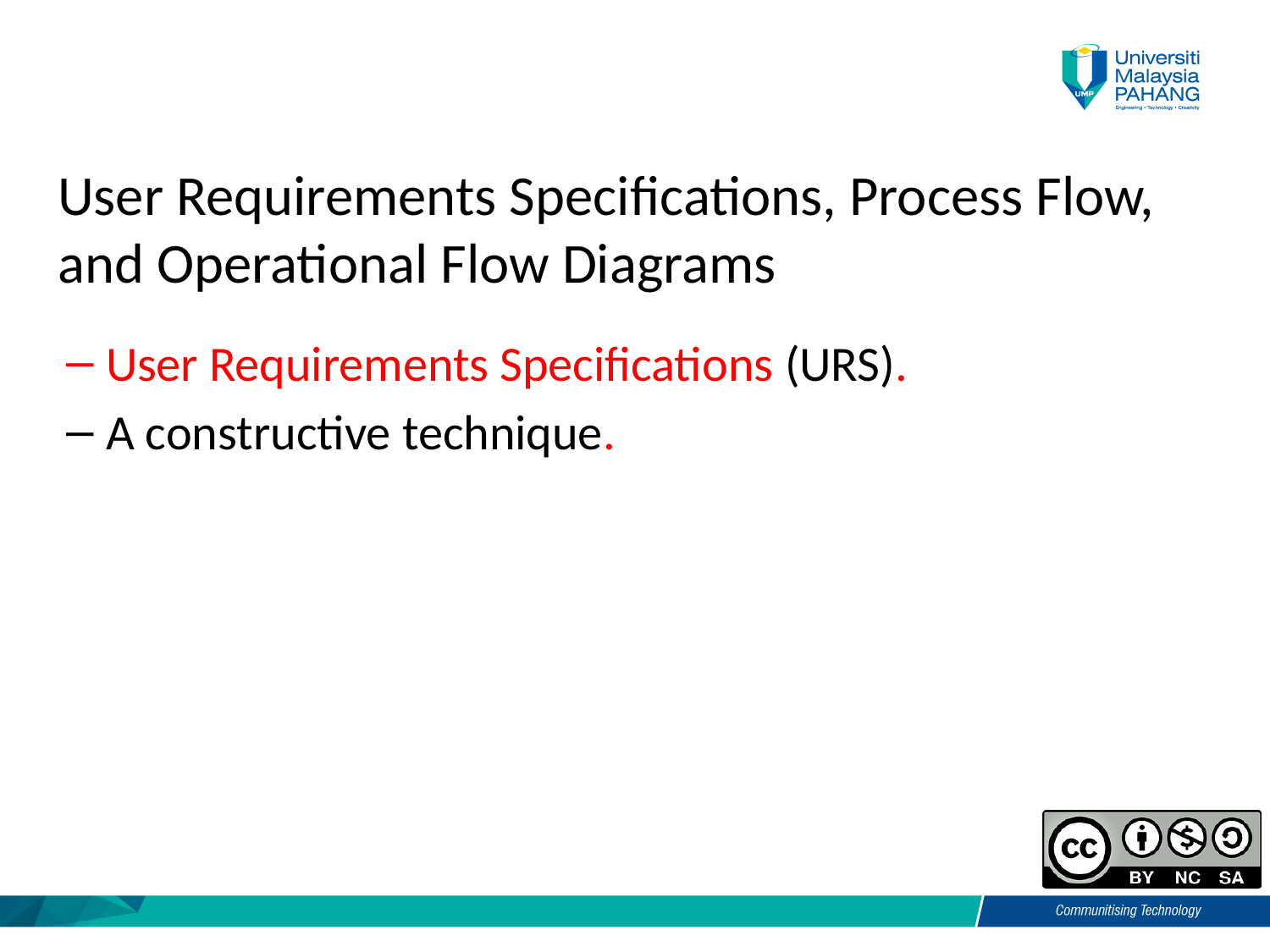

# User Requirements Specifications, Process Flow, and Operational Flow Diagrams

User Requirements Specifications (URS).
A constructive technique.